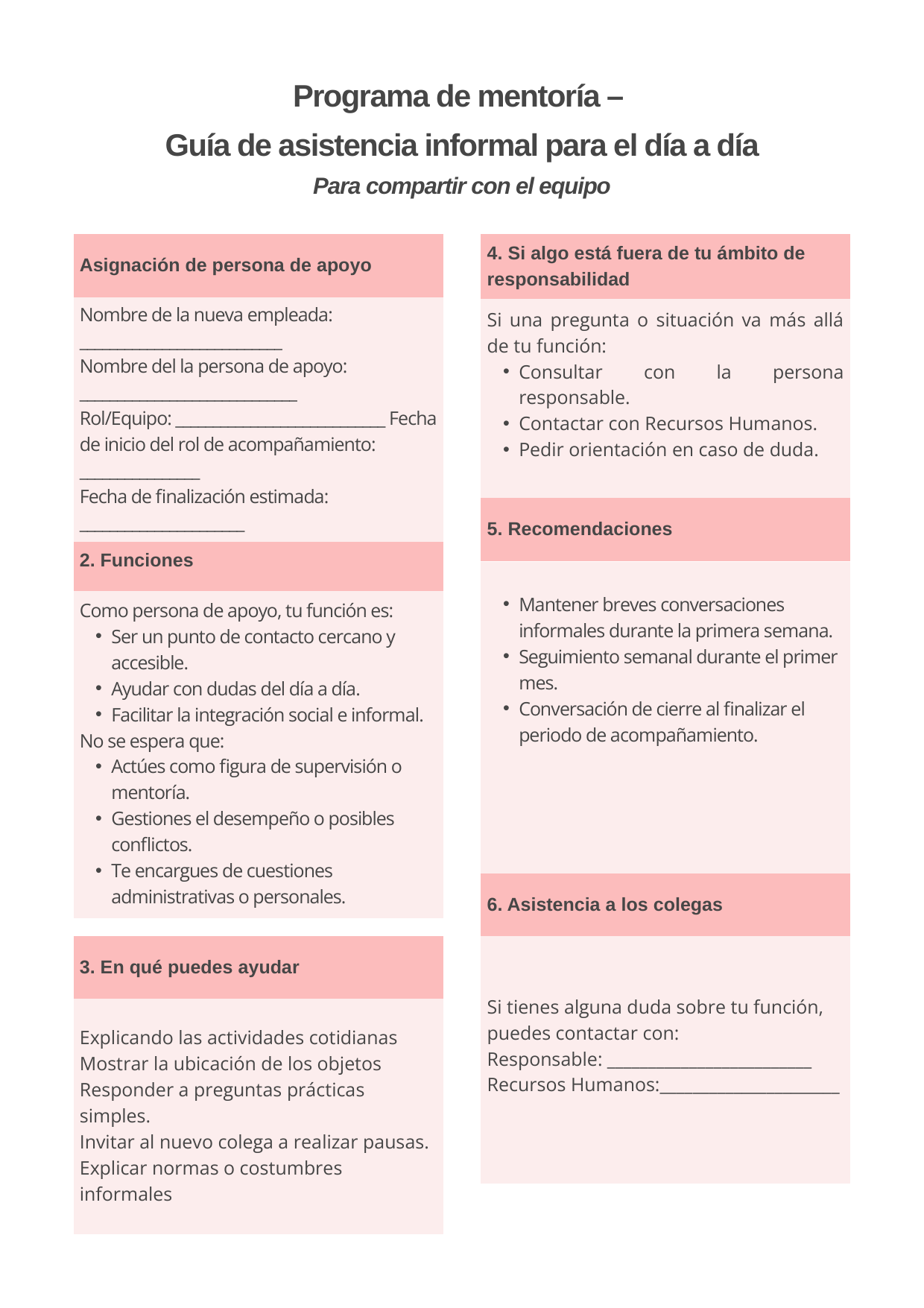

Programa de mentoría –
Guía de asistencia informal para el día a día
Para compartir con el equipo

Asignación de persona de apoyo

4. Si algo está fuera de tu ámbito de responsabilidad

Nombre de la nueva empleada: ___________________________
Nombre del la persona de apoyo: _____________________________
Rol/Equipo: ____________________________ Fecha de inicio del rol de acompañamiento: ________________
Fecha de finalización estimada: ______________________

Si una pregunta o situación va más allá de tu función:
Consultar con la persona responsable.
Contactar con Recursos Humanos.
Pedir orientación en caso de duda.

5. Recomendaciones

2. Funciones

Mantener breves conversaciones informales durante la primera semana.
Seguimiento semanal durante el primer mes.
Conversación de cierre al finalizar el periodo de acompañamiento.

6. Asistencia a los colegas

3. En qué puedes ayudar

Si tienes alguna duda sobre tu función, puedes contactar con:
Responsable: _________________________
Recursos Humanos:______________________

Explicando las actividades cotidianas
Mostrar la ubicación de los objetos
Responder a preguntas prácticas simples.
Invitar al nuevo colega a realizar pausas.
Explicar normas o costumbres informales

Como persona de apoyo, tu función es:
Ser un punto de contacto cercano y accesible.
Ayudar con dudas del día a día.
Facilitar la integración social e informal.
No se espera que:
Actúes como figura de supervisión o mentoría.
Gestiones el desempeño o posibles conflictos.
Te encargues de cuestiones administrativas o personales.